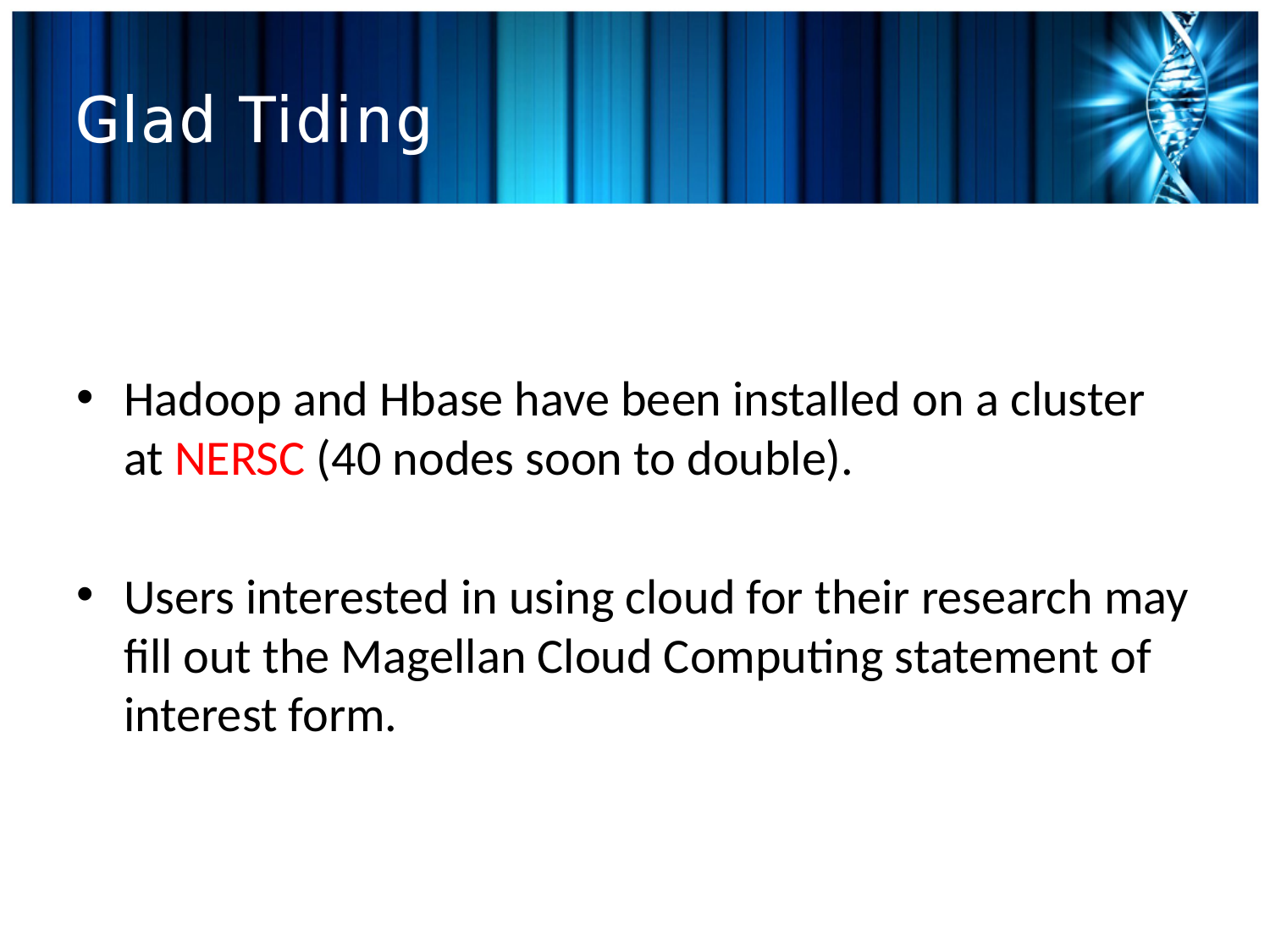

# Glad Tiding

Hadoop and Hbase have been installed on a cluster at NERSC (40 nodes soon to double).

Users interested in using cloud for their research may fill out the Magellan Cloud Computing statement of interest form.